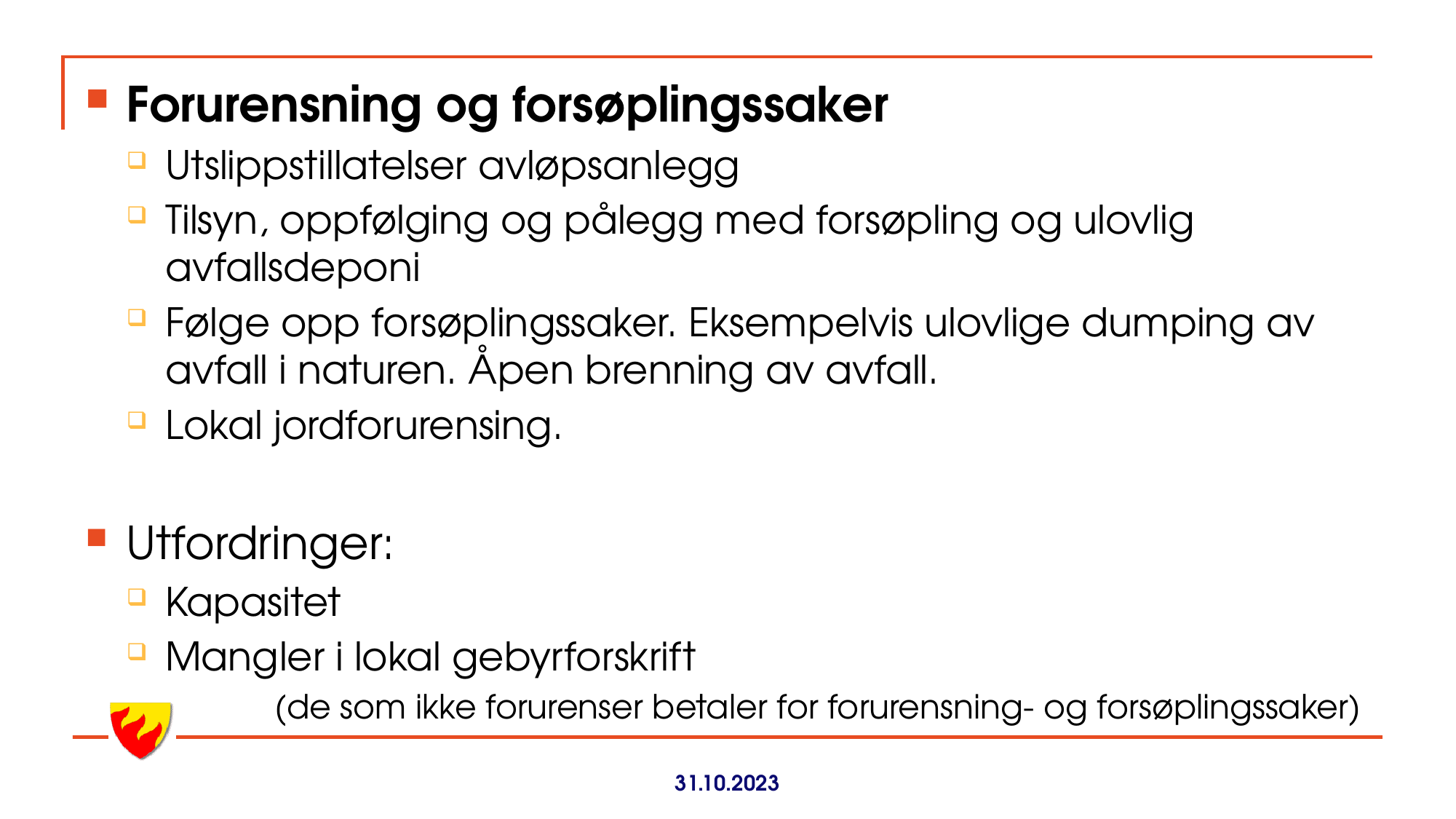

Forurensning og forsøplingssaker
Utslippstillatelser avløpsanlegg
Tilsyn, oppfølging og pålegg med forsøpling og ulovlig avfallsdeponi
Følge opp forsøplingssaker. Eksempelvis ulovlige dumping av avfall i naturen. Åpen brenning av avfall.
Lokal jordforurensing.

Utfordringer:
Kapasitet
Mangler i lokal gebyrforskrift
	(de som ikke forurenser betaler for forurensning- og forsøplingssaker)

31.10.2023